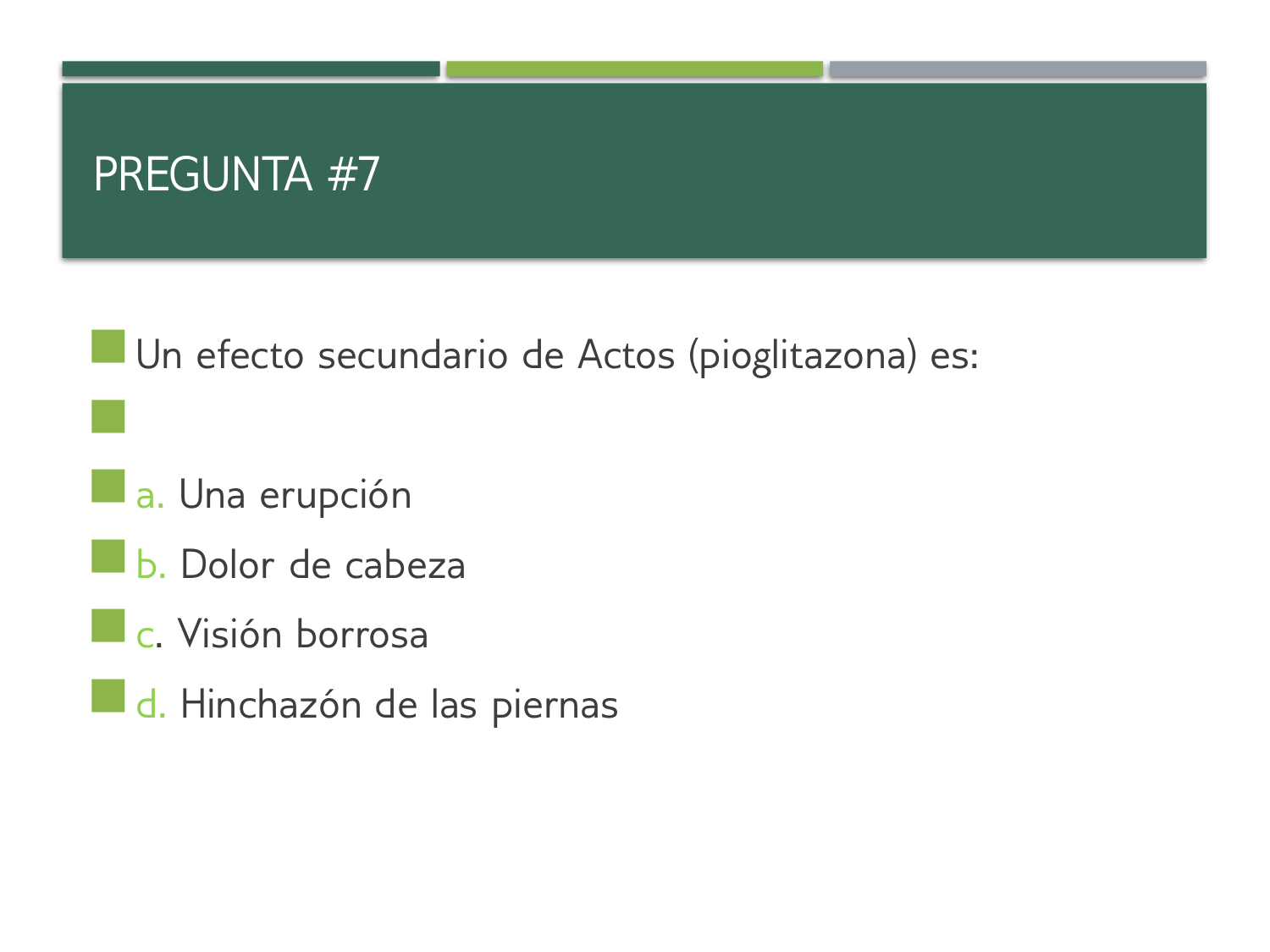

# PREGUNTA #7

Un efecto secundario de Actos (pioglitazona) es:

a. Una erupción
b. Dolor de cabeza
c. Visión borrosa
d. Hinchazón de las piernas